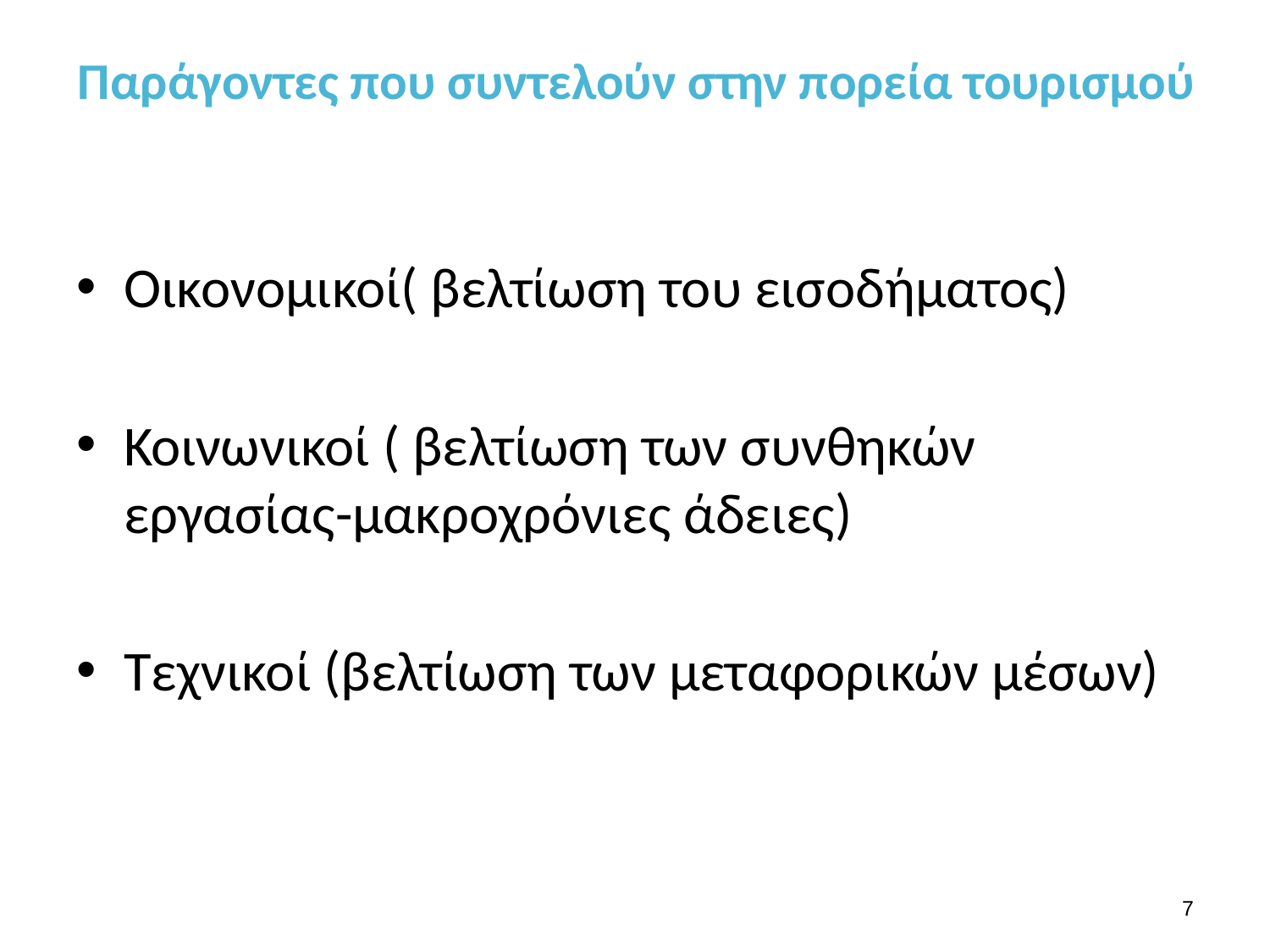

# Παράγοντες που συντελούν στην πορεία τουρισμού

Οικονομικοί( βελτίωση του εισοδήματος)

Κοινωνικοί ( βελτίωση των συνθηκών εργασίας-μακροχρόνιες άδειες)

Τεχνικοί (βελτίωση των μεταφορικών μέσων)

7